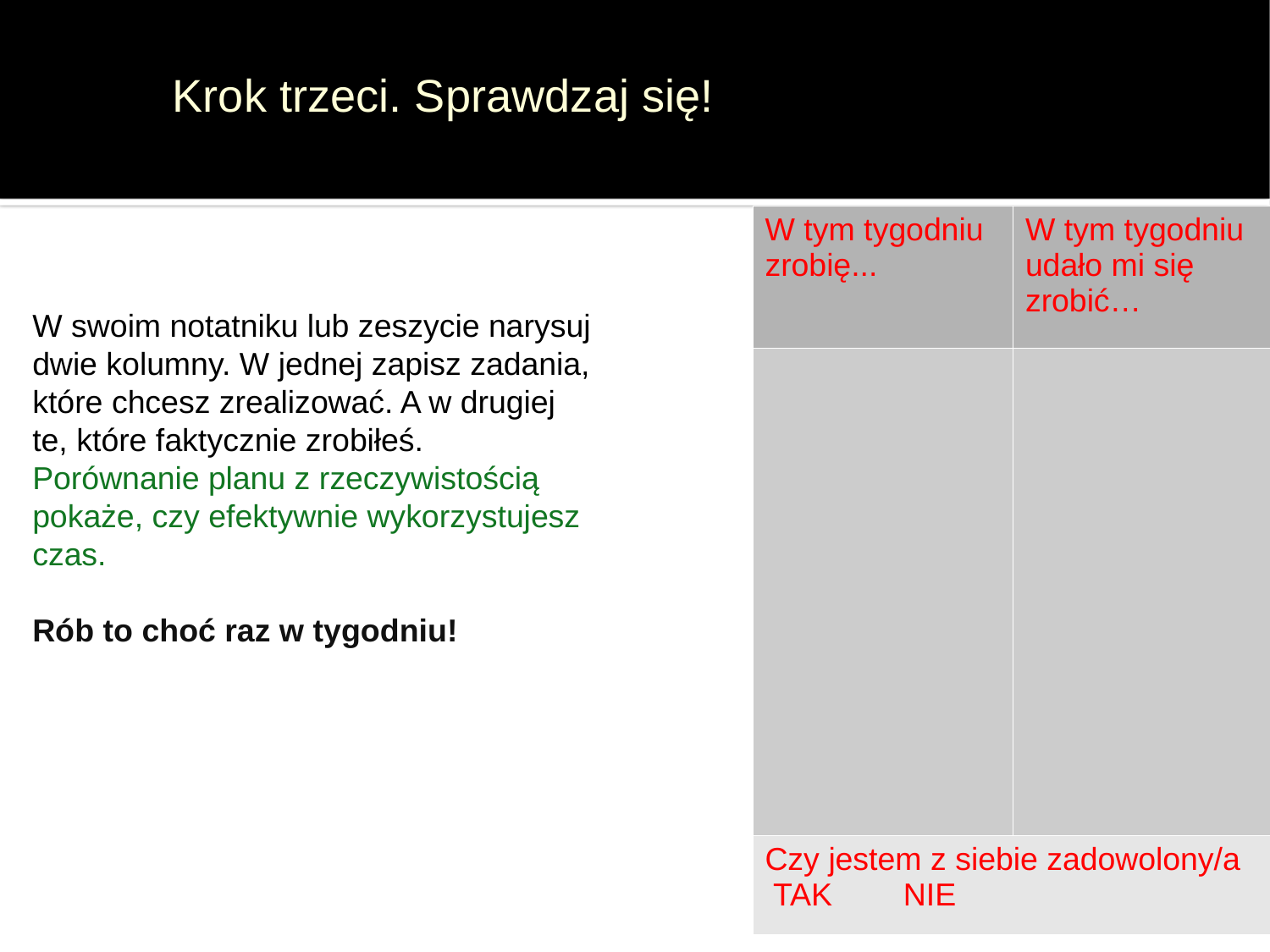

Krok trzeci. Sprawdzaj się!

| W tym tygodniu zrobię... | W tym tygodniu udało mi się zrobić… |
| --- | --- |
|  |  |
| Czy jestem z siebie zadowolony/a TAK NIE |  |
W swoim notatniku lub zeszycie narysuj dwie kolumny. W jednej zapisz zadania, które chcesz zrealizować. A w drugiej te, które faktycznie zrobiłeś.
Porównanie planu z rzeczywistością pokaże, czy efektywnie wykorzystujesz czas.

Rób to choć raz w tygodniu!